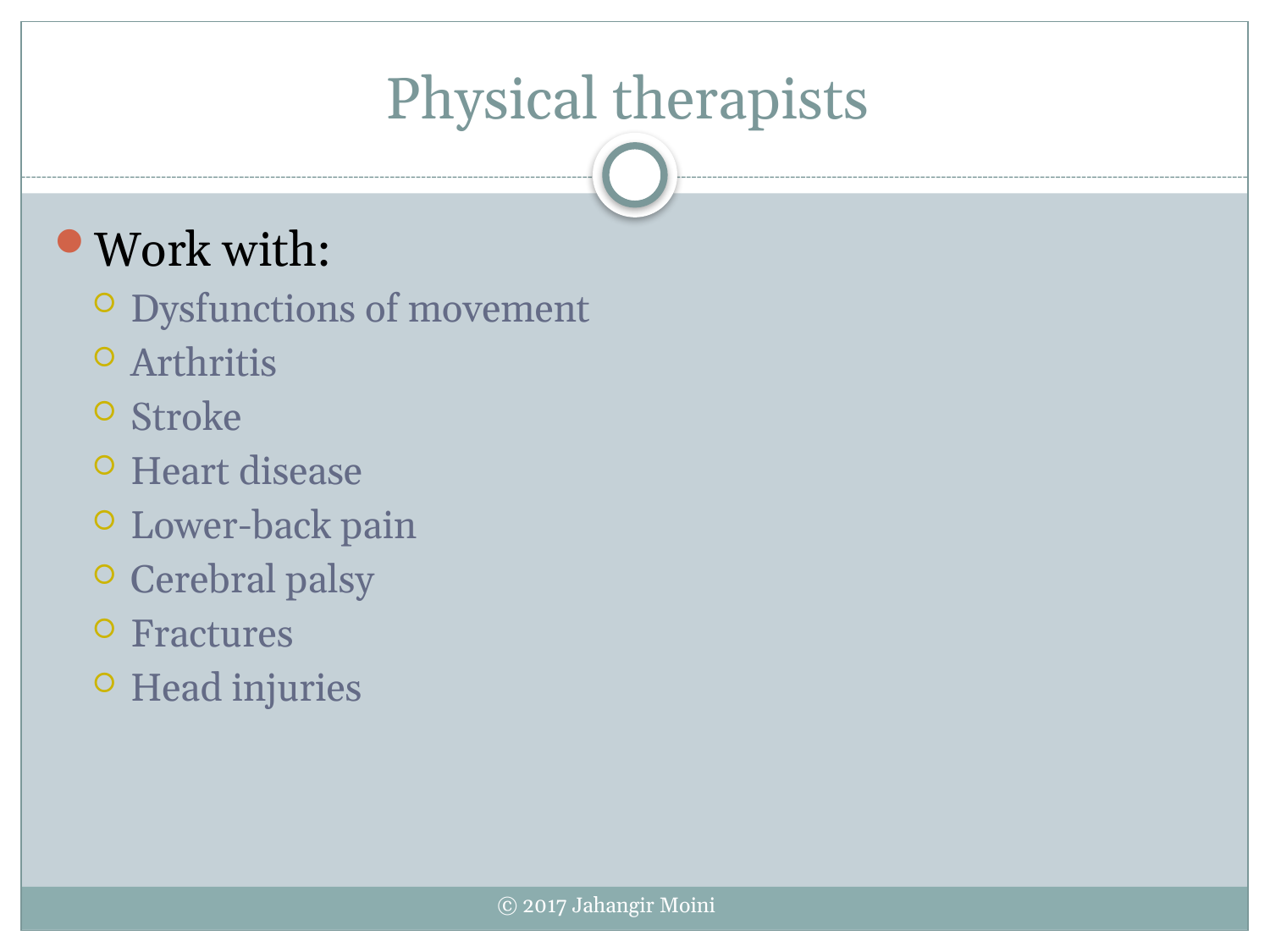

# Physical therapists
Work with:
Dysfunctions of movement
Arthritis
Stroke
Heart disease
Lower-back pain
Cerebral palsy
Fractures
Head injuries